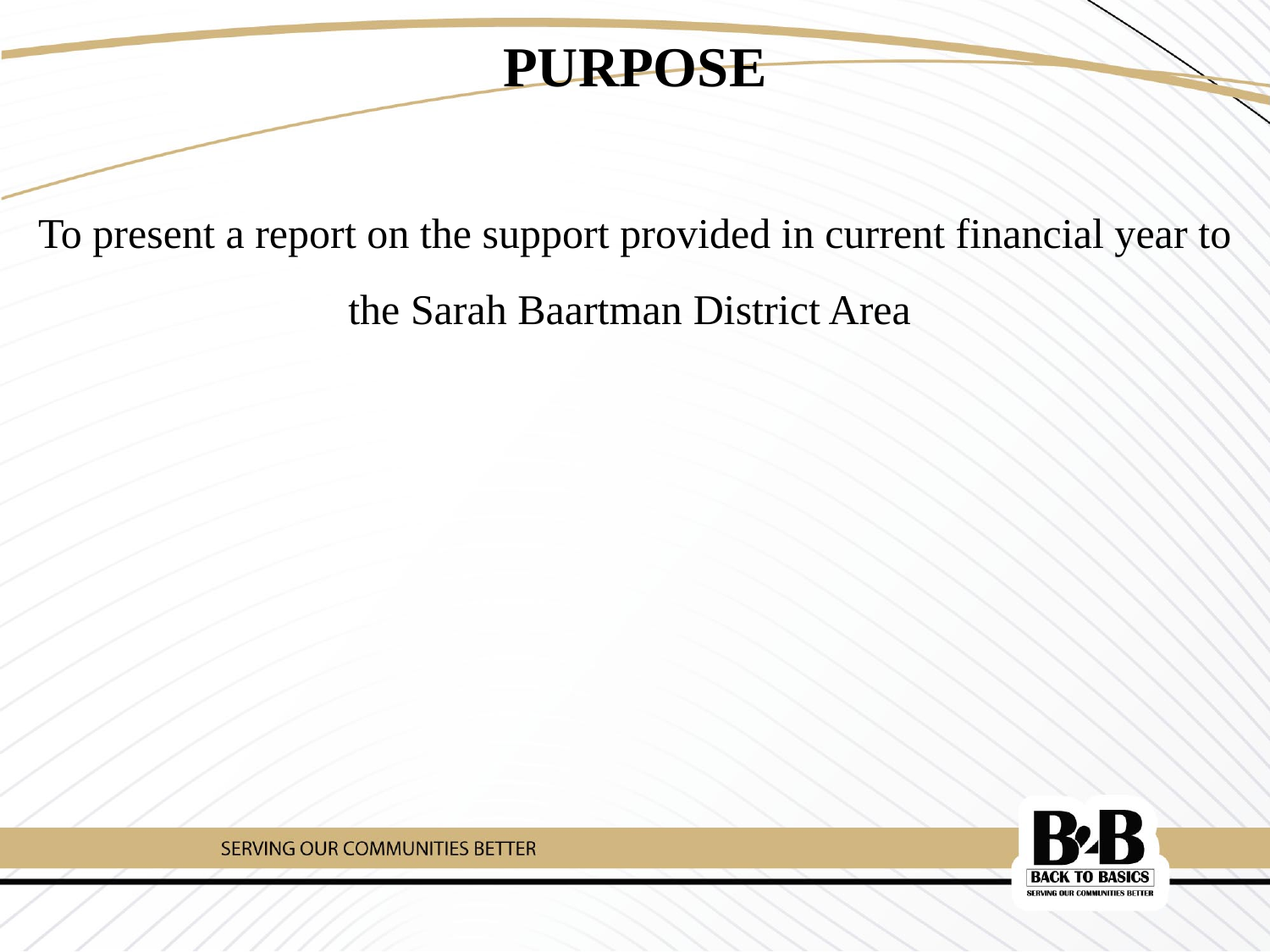

# PURPOSE

To present a report on the support provided in current financial year to the Sarah Baartman District Area